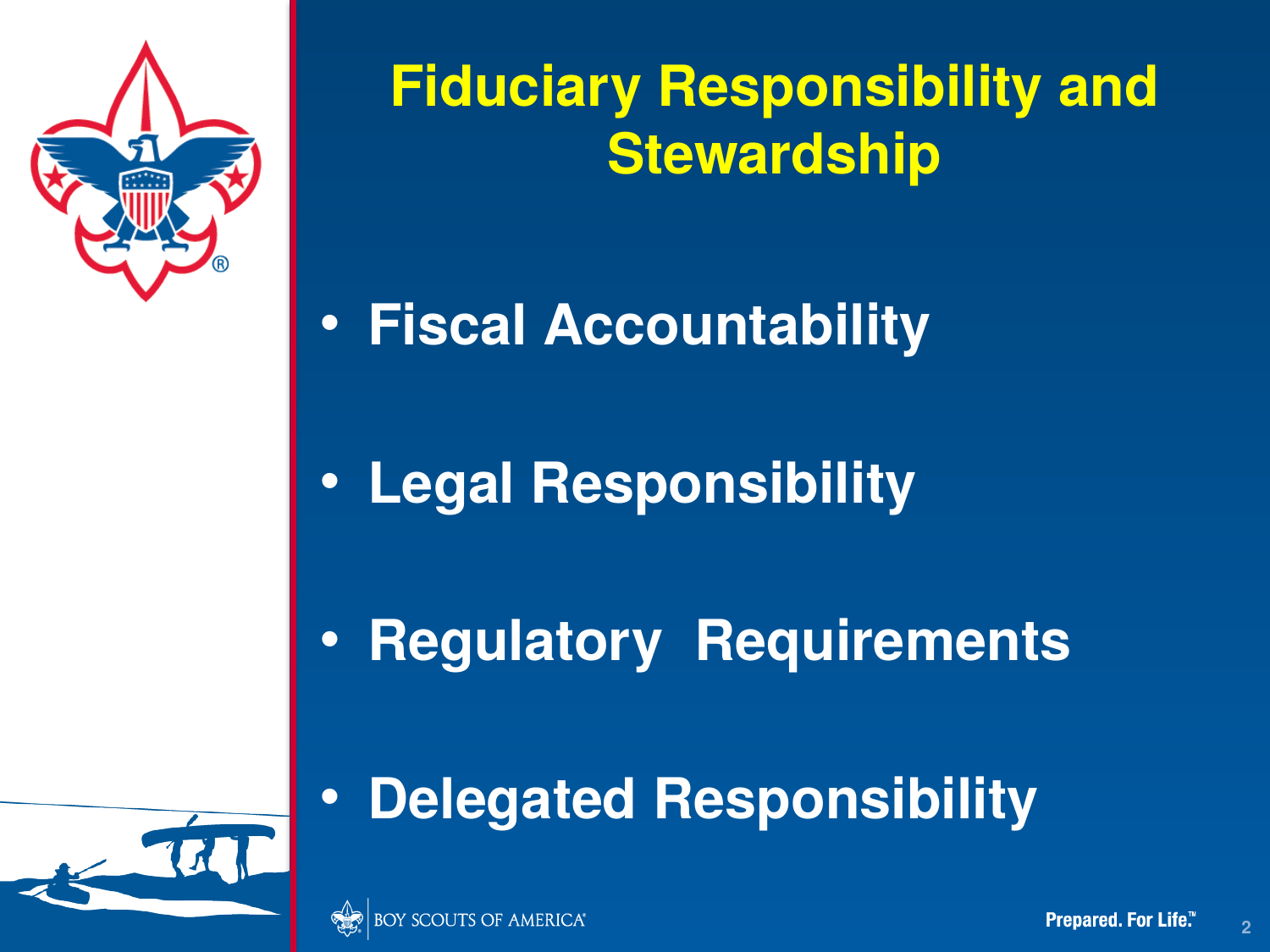

# Fiduciary Responsibility and Stewardship
Fiscal Accountability

Legal Responsibility

Regulatory  Requirements

Delegated Responsibility

2